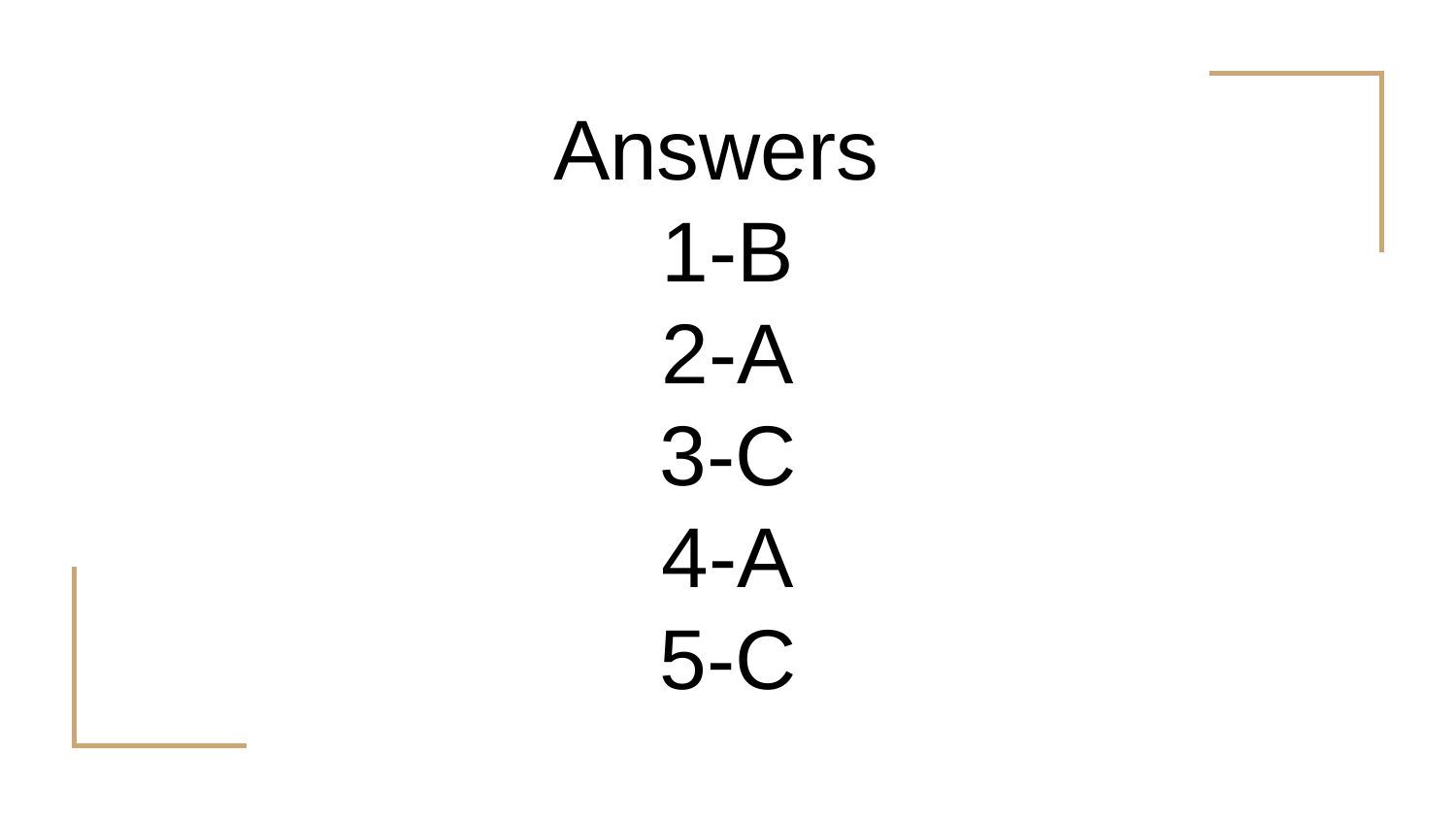

# Answers
1-B
2-A
3-C
4-A
5-C